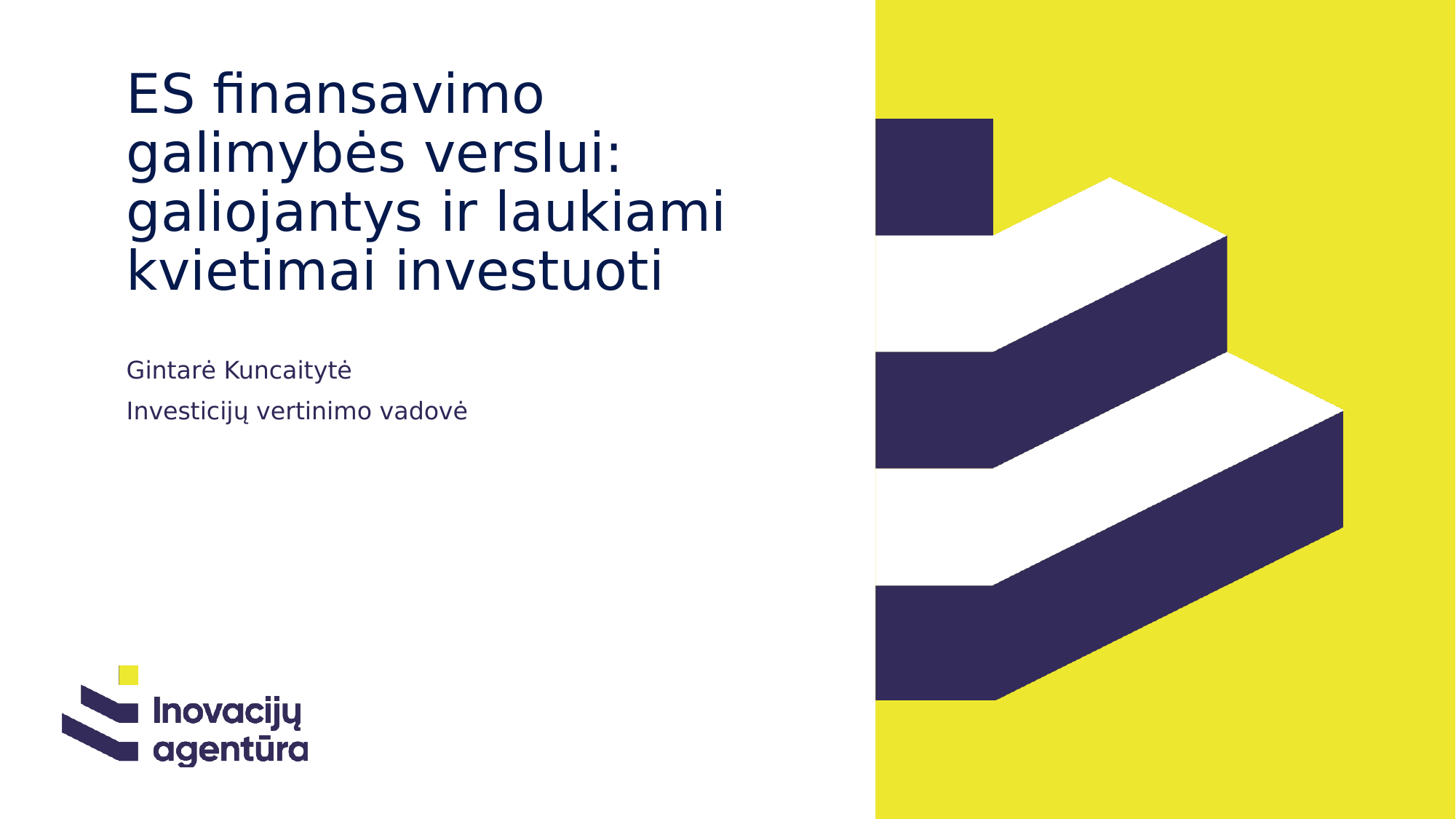

# ES finansavimo galimybės verslui: galiojantys ir laukiami kvietimai investuoti
Gintarė Kuncaitytė
Investicijų vertinimo vadovė